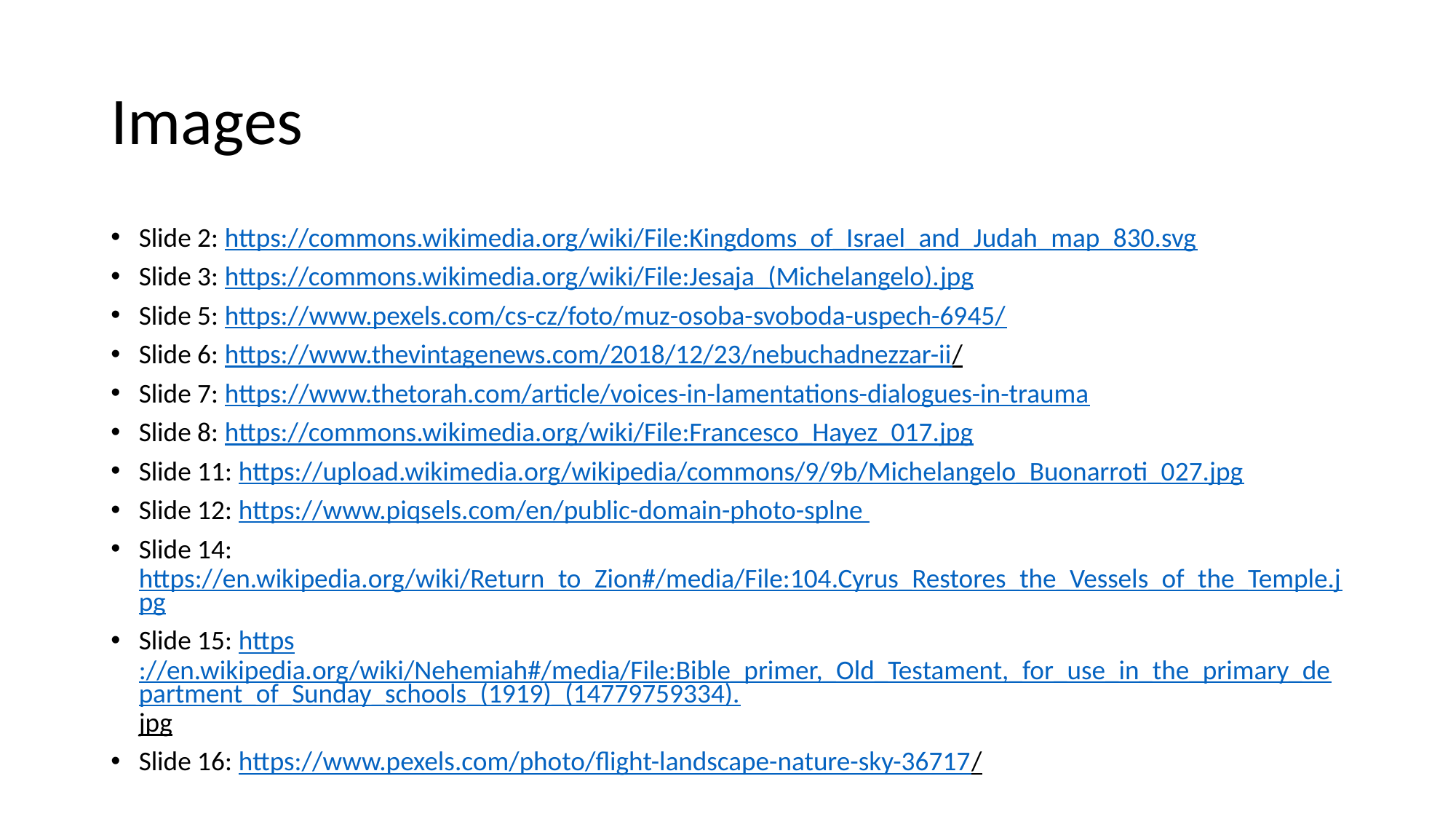

# Images
Slide 2: https://commons.wikimedia.org/wiki/File:Kingdoms_of_Israel_and_Judah_map_830.svg
Slide 3: https://commons.wikimedia.org/wiki/File:Jesaja_(Michelangelo).jpg
Slide 5: https://www.pexels.com/cs-cz/foto/muz-osoba-svoboda-uspech-6945/
Slide 6: https://www.thevintagenews.com/2018/12/23/nebuchadnezzar-ii/
Slide 7: https://www.thetorah.com/article/voices-in-lamentations-dialogues-in-trauma
Slide 8: https://commons.wikimedia.org/wiki/File:Francesco_Hayez_017.jpg
Slide 11: https://upload.wikimedia.org/wikipedia/commons/9/9b/Michelangelo_Buonarroti_027.jpg
Slide 12: https://www.piqsels.com/en/public-domain-photo-splne
Slide 14: https://en.wikipedia.org/wiki/Return_to_Zion#/media/File:104.Cyrus_Restores_the_Vessels_of_the_Temple.jpg
Slide 15: https://en.wikipedia.org/wiki/Nehemiah#/media/File:Bible_primer,_Old_Testament,_for_use_in_the_primary_department_of_Sunday_schools_(1919)_(14779759334).jpg
Slide 16: https://www.pexels.com/photo/flight-landscape-nature-sky-36717/